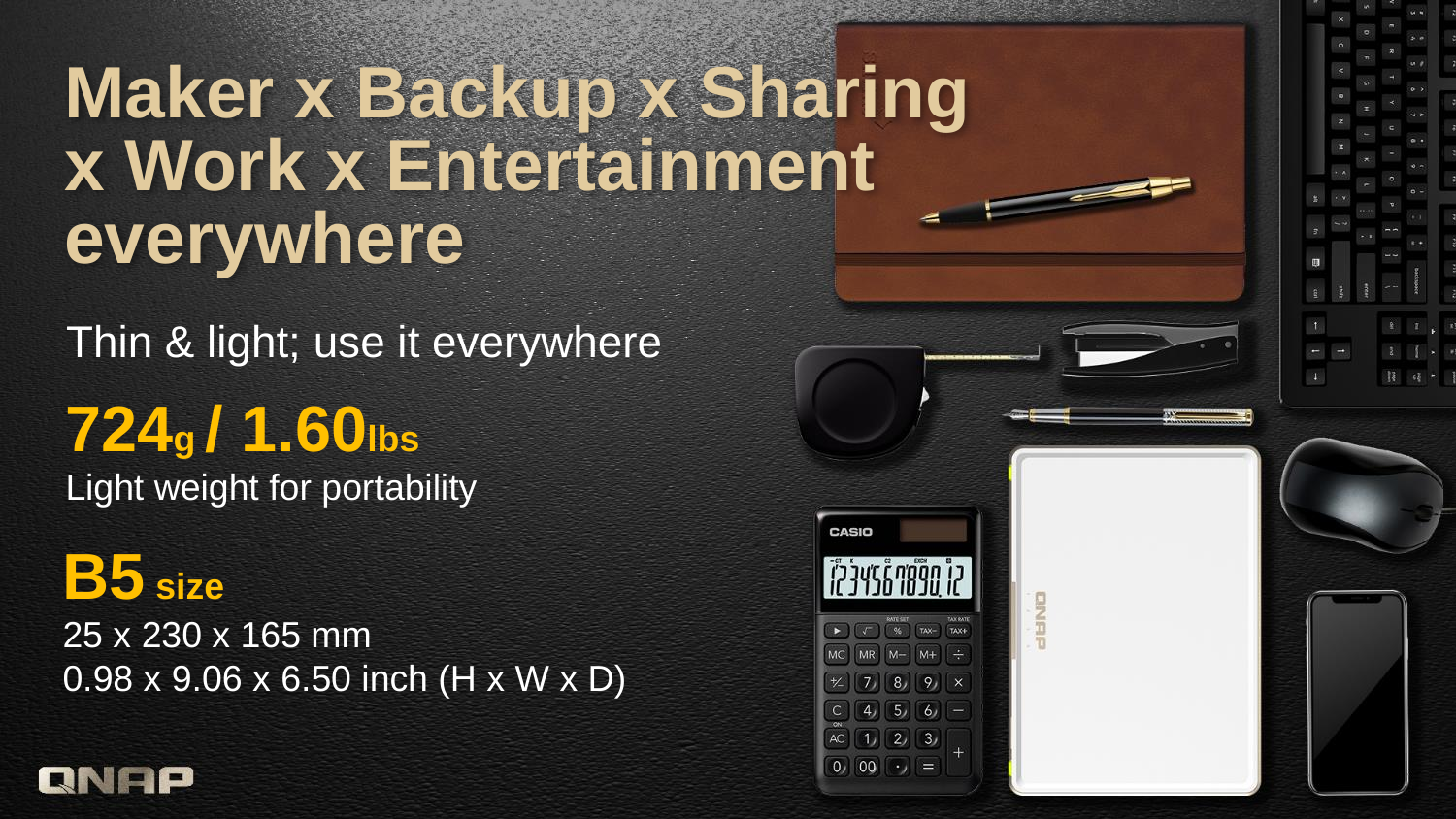

# Maker x Backup x Sharing x Work x Entertainment everywhere
Thin & light; use it everywhere
724g / 1.60lbs
Light weight for portability
B5 size
25 x 230 x 165 mm
0.98 x 9.06 x 6.50 inch (H x W x D)